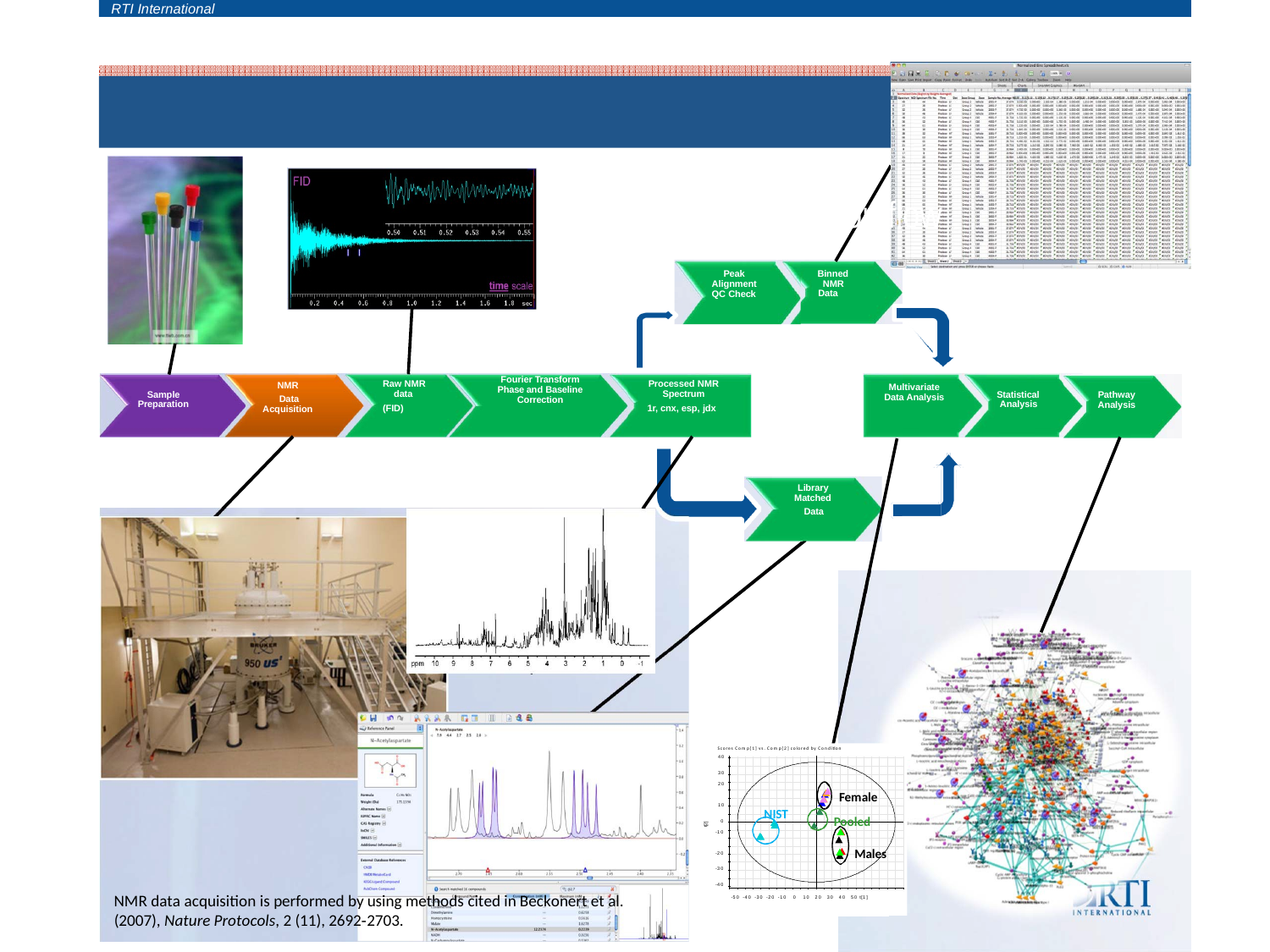

RTI International

Peak Alignment QC Check
Binned NMR
Data

Fourier Transform Phase and Baseline Correction
NMR
Data Acquisition
Raw NMR data
(FID)
Processed NMR Spectrum
1r, cnx, esp, jdx
Multivariate Data Analysis
Sample Preparation
Statistical Analysis
Pathway Analysis

Library Matched
Data

Scores Comp[1] vs. Comp[2] colored by Condition
40

30

20

Female

10
NIST

Pooled

t[2]

0

-10

Males

-20

-30

-40

NMR data acquisition is performed by using methods cited in Beckonert et al. (2007), Nature Protocols, 2 (11), 2692‐2703.
-50  -40  -30  -20  -10     0     10    20    30    40    50 t[1]

# NMR Metabolomics Workflow